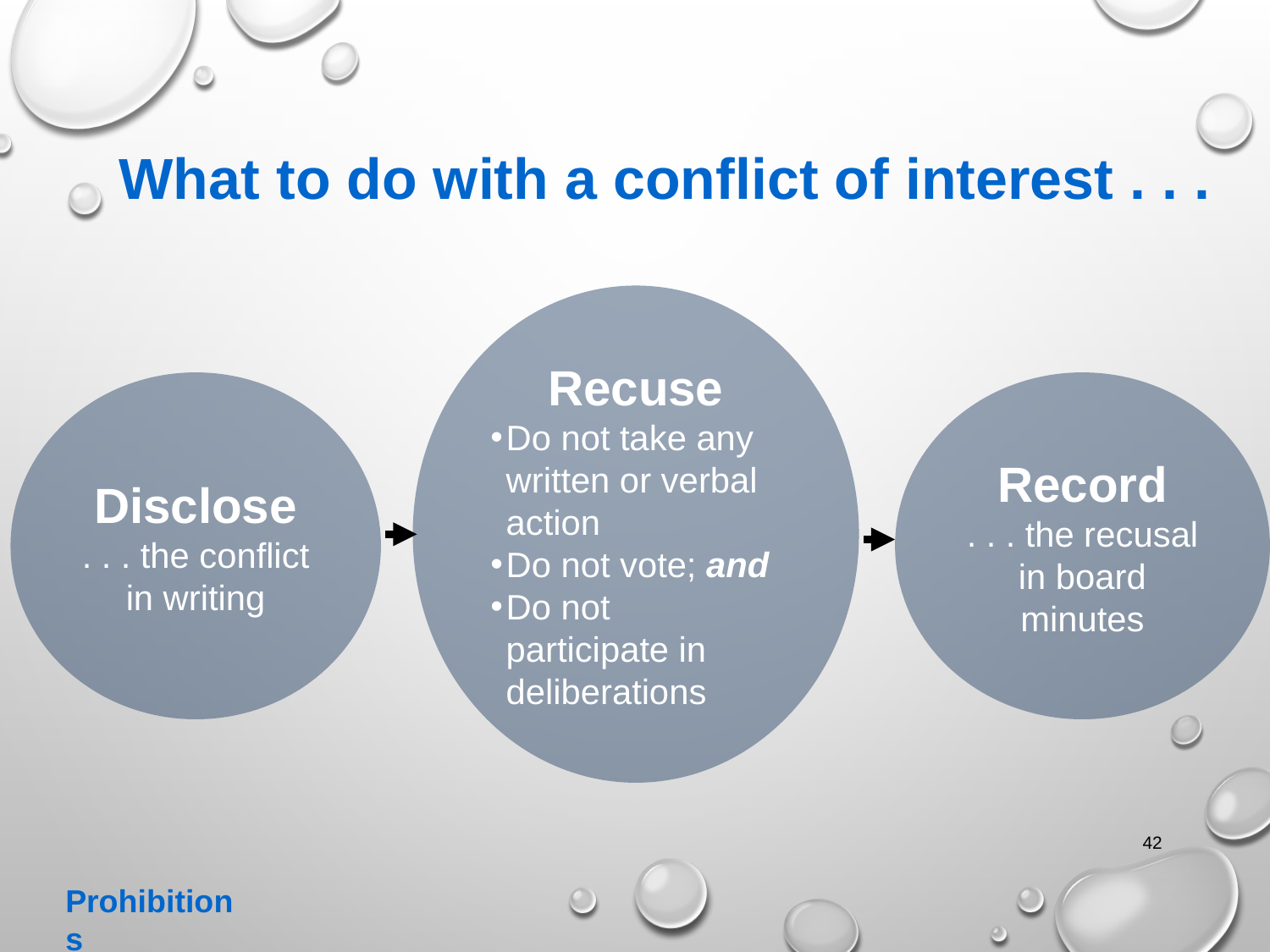

# What to do with a conflict of interest . . .
Recuse
Do not take any written or verbal action
Do not vote; and
Do not participate in deliberations
Disclose
. . . the conflict in writing
Record
. . . the recusal in board minutes
42
Prohibitions